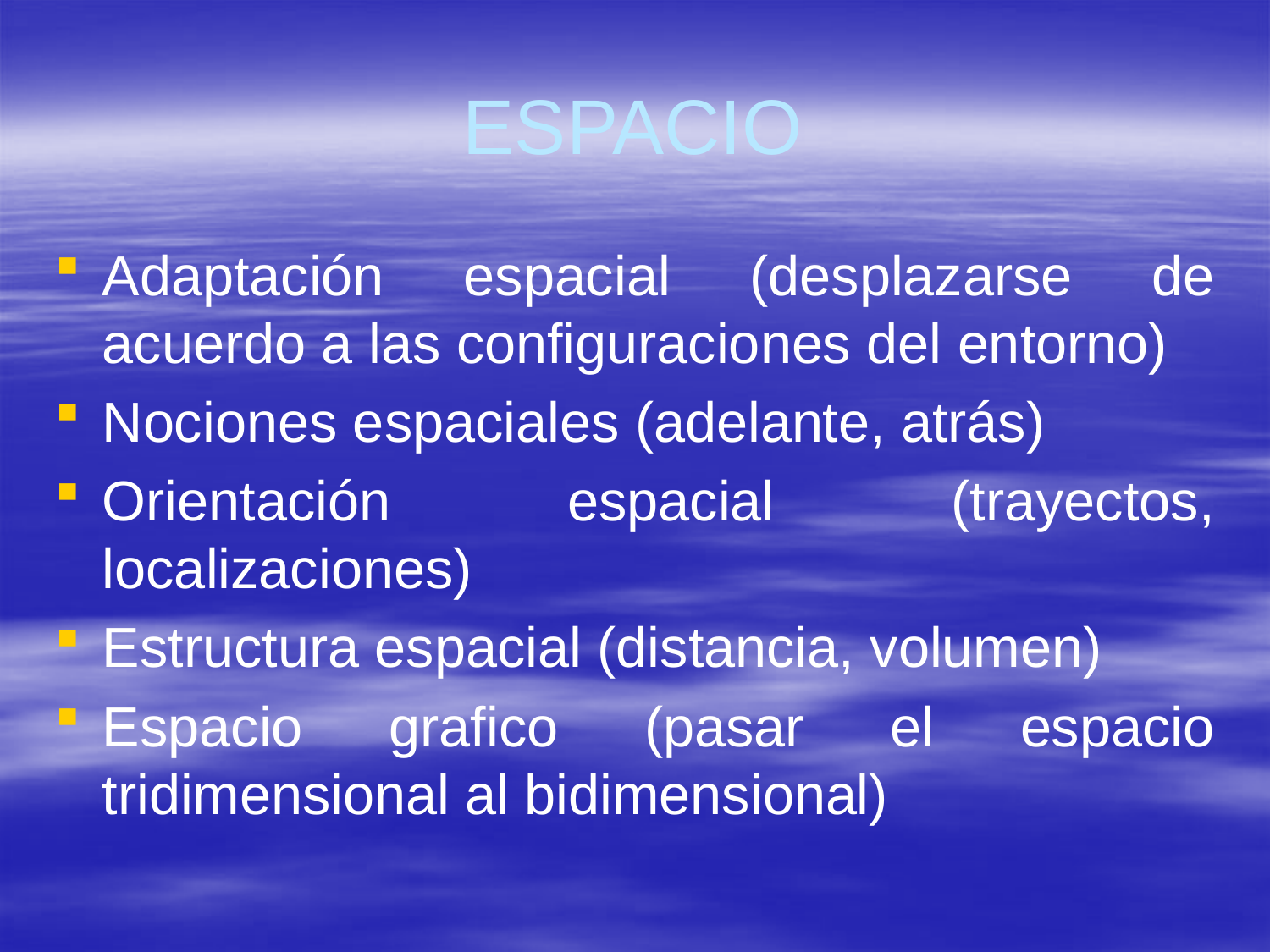

# ESPACIO
Adaptación espacial (desplazarse de acuerdo a las configuraciones del entorno)
Nociones espaciales (adelante, atrás)
Orientación espacial (trayectos, localizaciones)
Estructura espacial (distancia, volumen)
Espacio grafico (pasar el espacio tridimensional al bidimensional)